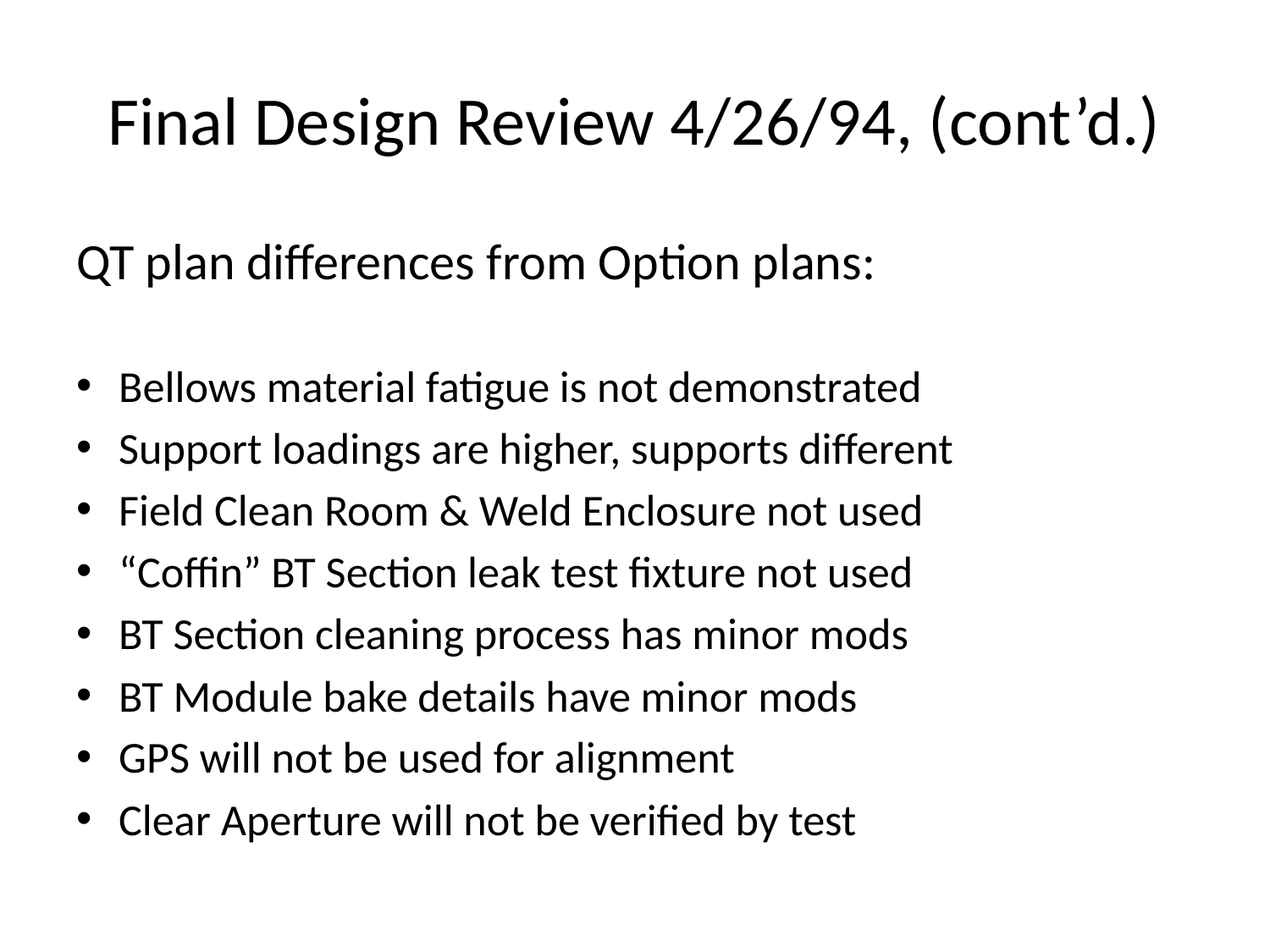

# Final Design Review 4/26/94, (cont’d.)
QT plan differences from Option plans:

Bellows material fatigue is not demonstrated
Support loadings are higher, supports different
Field Clean Room & Weld Enclosure not used
“Coffin” BT Section leak test fixture not used
BT Section cleaning process has minor mods
BT Module bake details have minor mods
GPS will not be used for alignment
Clear Aperture will not be verified by test